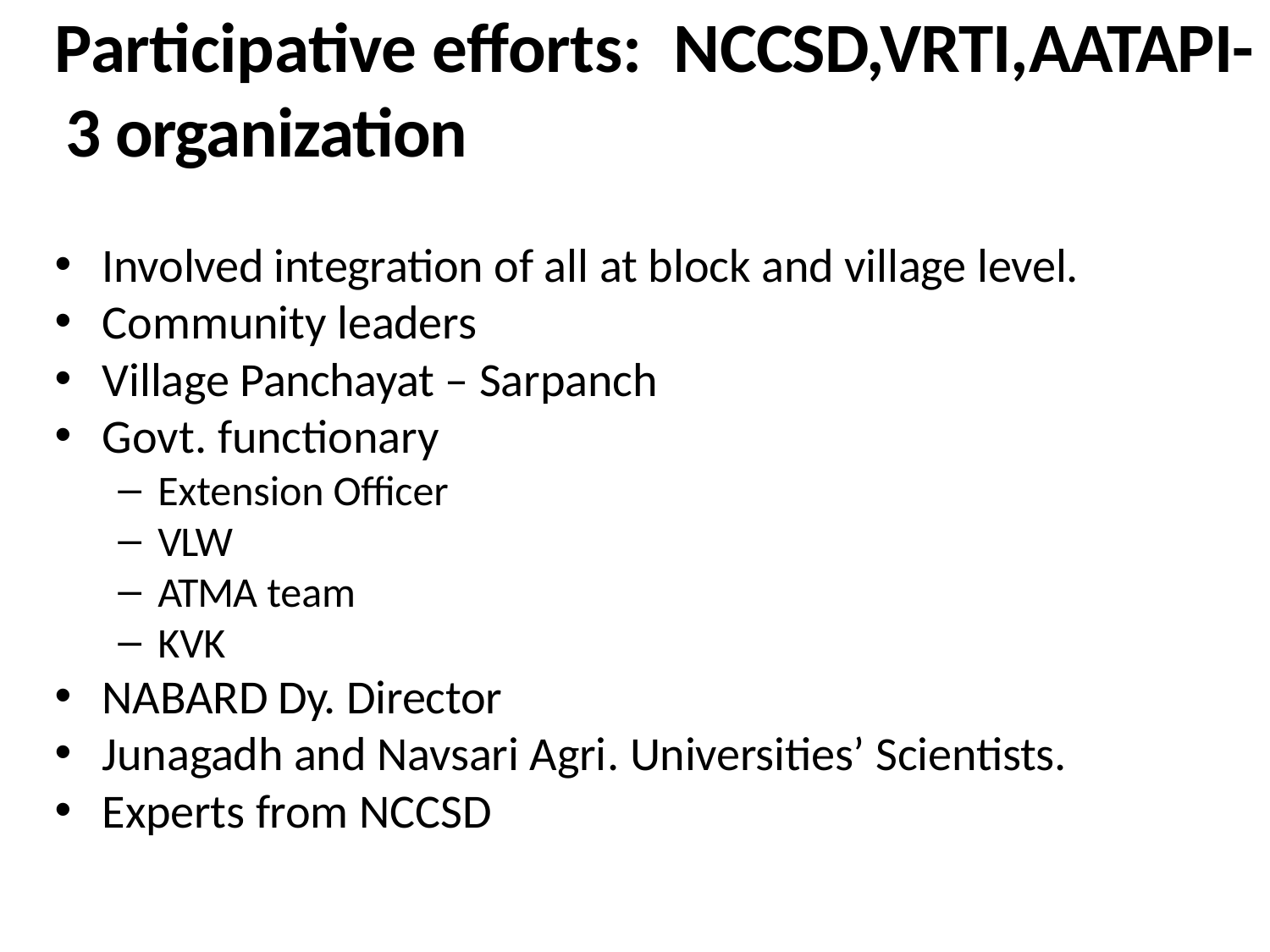

# Participative efforts:  NCCSD,VRTI,AATAPI-3 organization
Involved integration of all at block and village level.
Community leaders
Village Panchayat – Sarpanch
Govt. functionary
Extension Officer
VLW
ATMA team
KVK
NABARD Dy. Director
Junagadh and Navsari Agri. Universities’ Scientists.
Experts from NCCSD